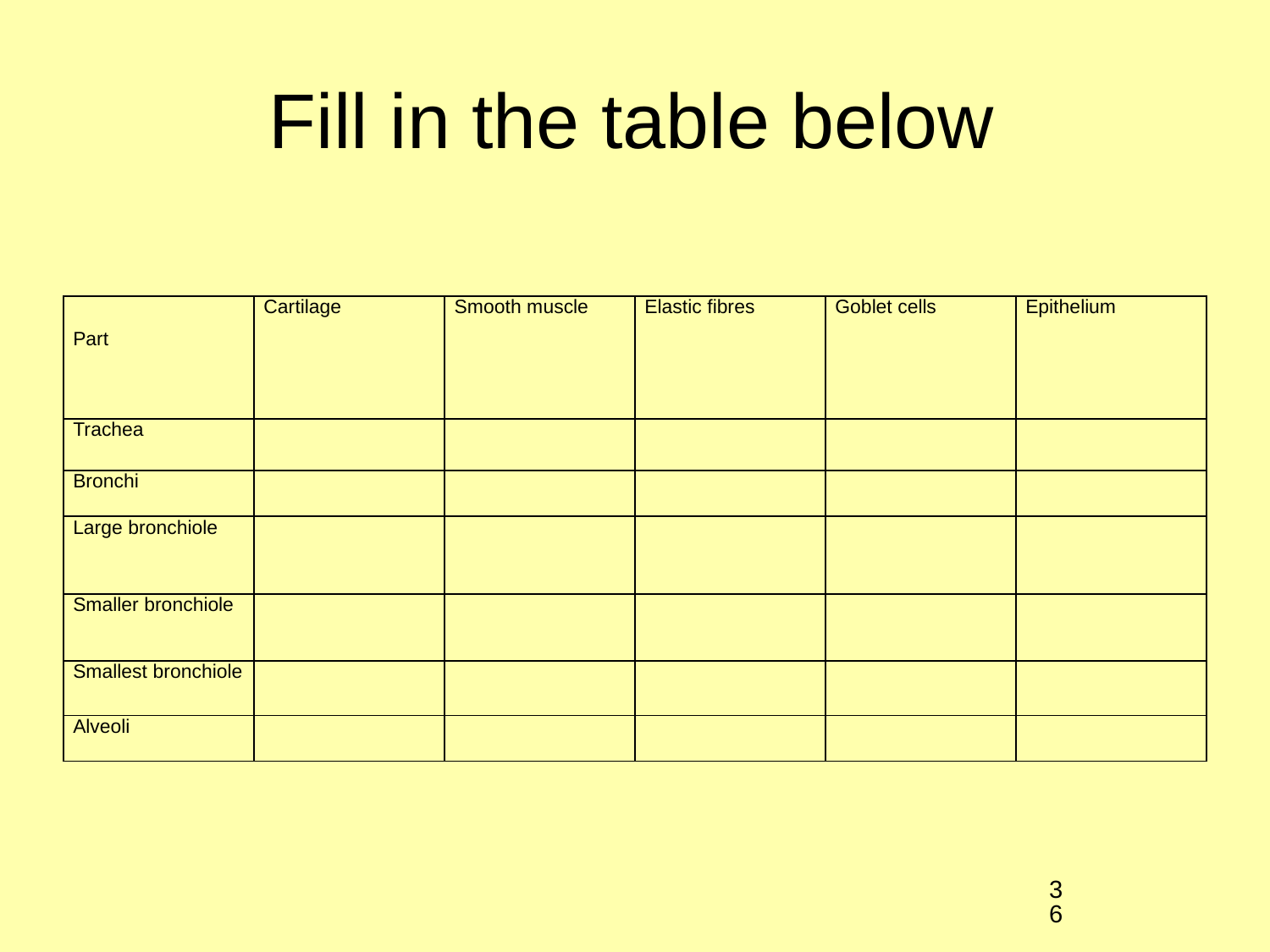

# Fill in the table below
| Part | Cartilage | Smooth muscle | Elastic fibres | Goblet cells | Epithelium |
| --- | --- | --- | --- | --- | --- |
| Trachea |  |  |  |  |  |
| Bronchi |  |  |  |  |  |
| Large bronchiole |  |  |  |  |  |
| Smaller bronchiole |  |  |  |  |  |
| Smallest bronchiole |  |  |  |  |  |
| Alveoli |  |  |  |  |  |
36